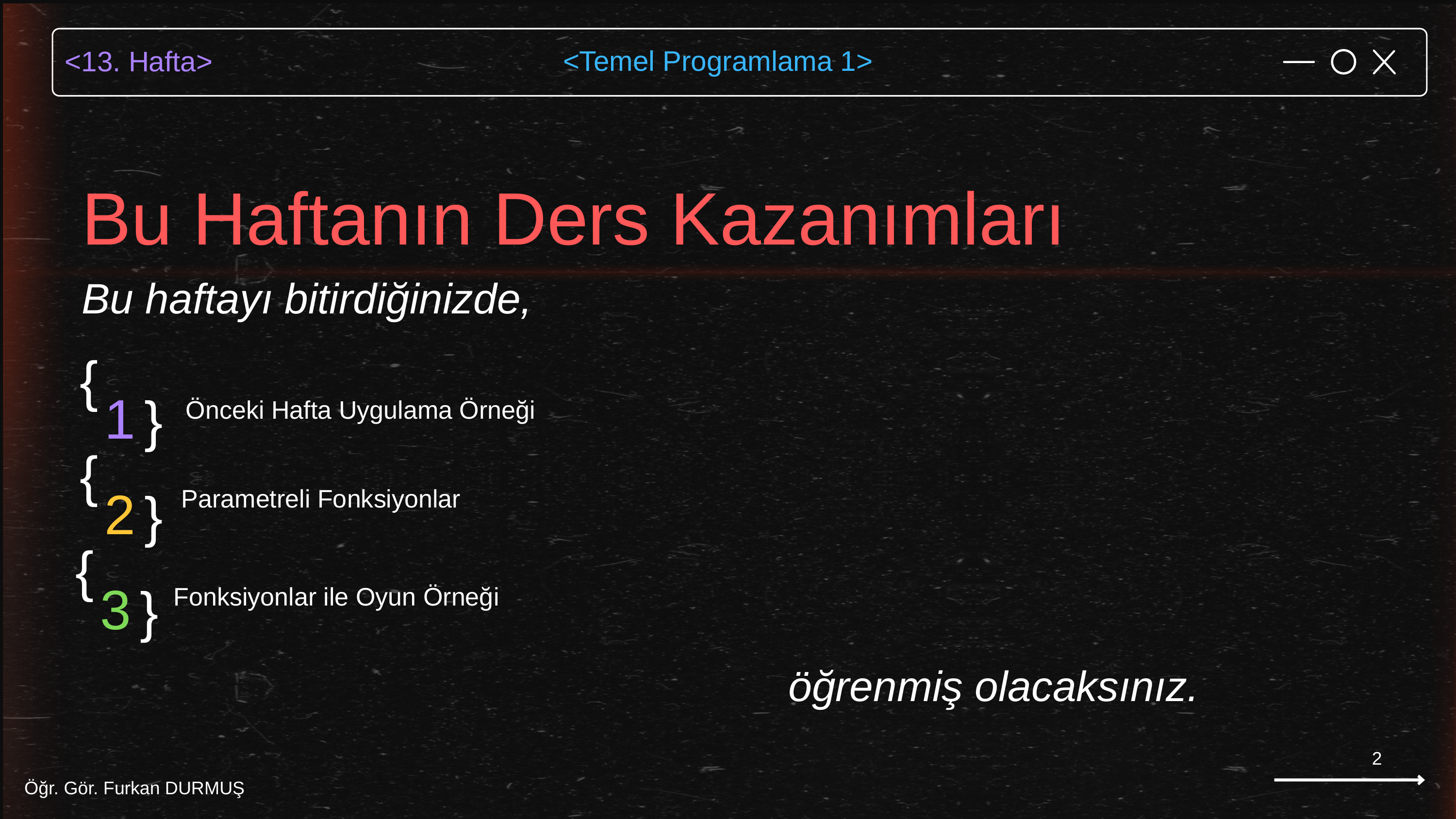

Bu Haftanın Ders Kazanımları
Bu haftayı bitirdiğinizde,
1
}
}
Önceki Hafta Uygulama Örneği
2
}
}
Parametreli Fonksiyonlar
3
}
}
Fonksiyonlar ile Oyun Örneği

öğrenmiş olacaksınız.
2